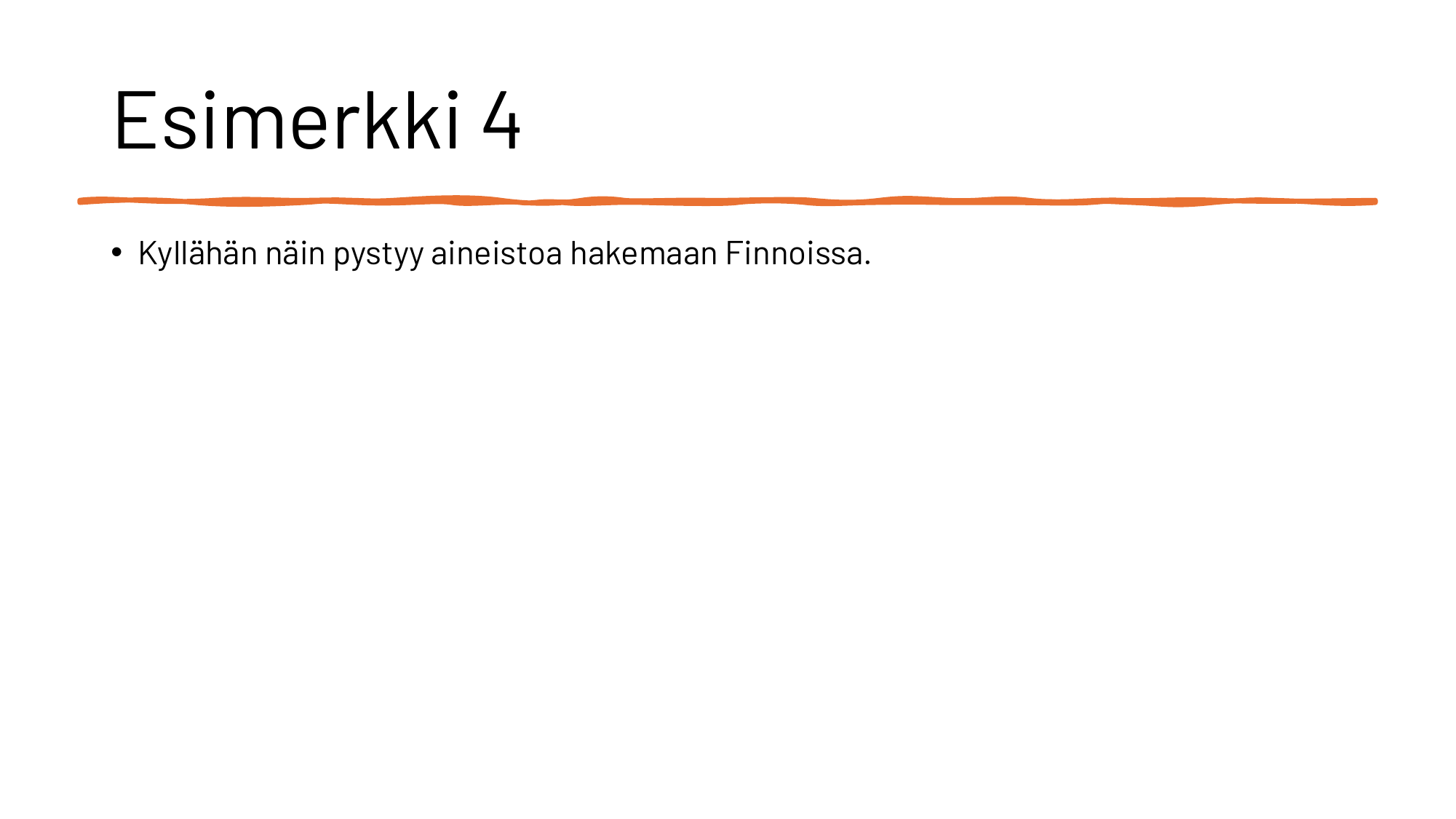

# Esimerkki 4

Kyllähän näin pystyy aineistoa hakemaan Finnoissa.